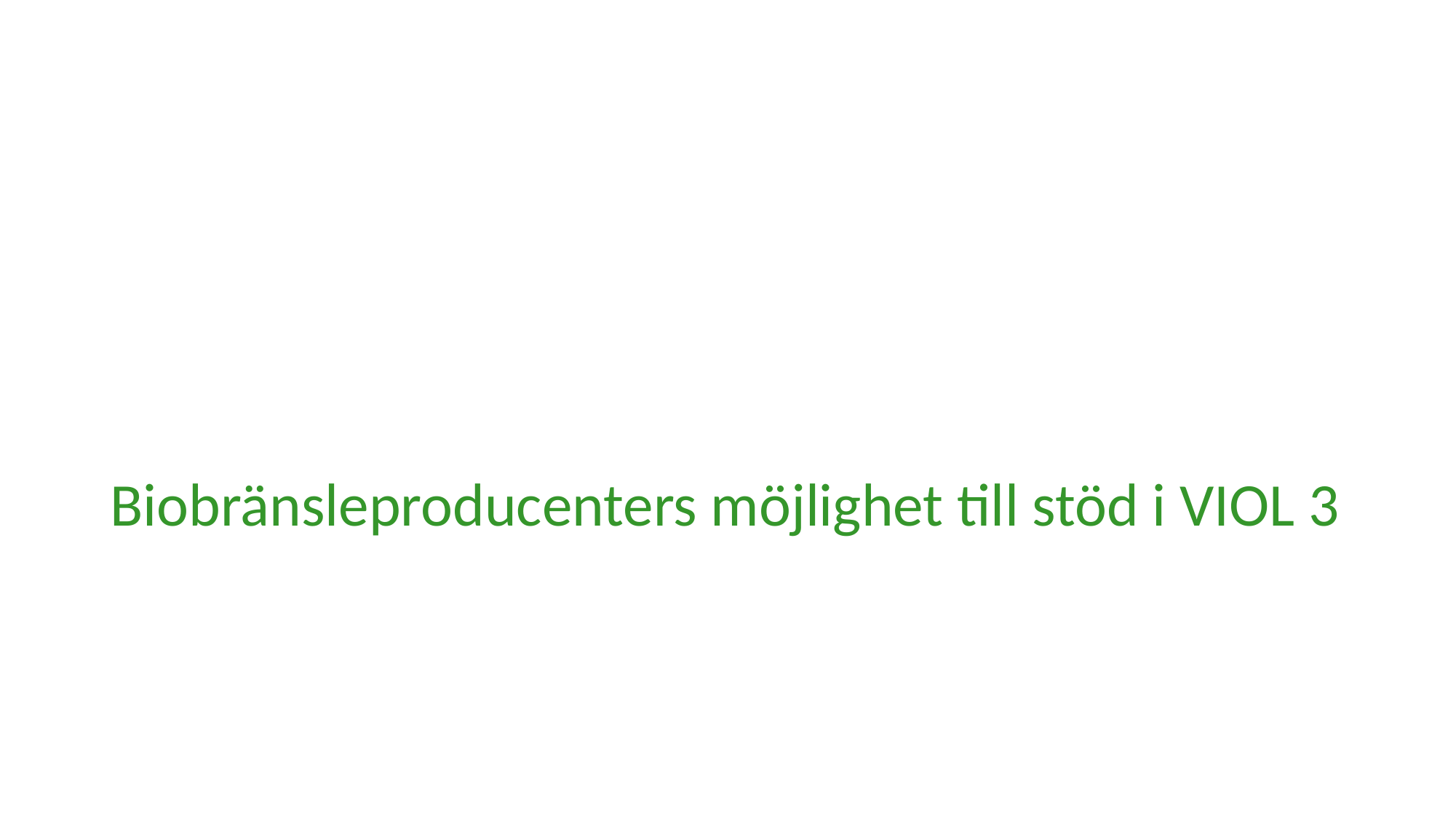

# Biobränsleproducenters möjlighet till stöd i VIOL 3